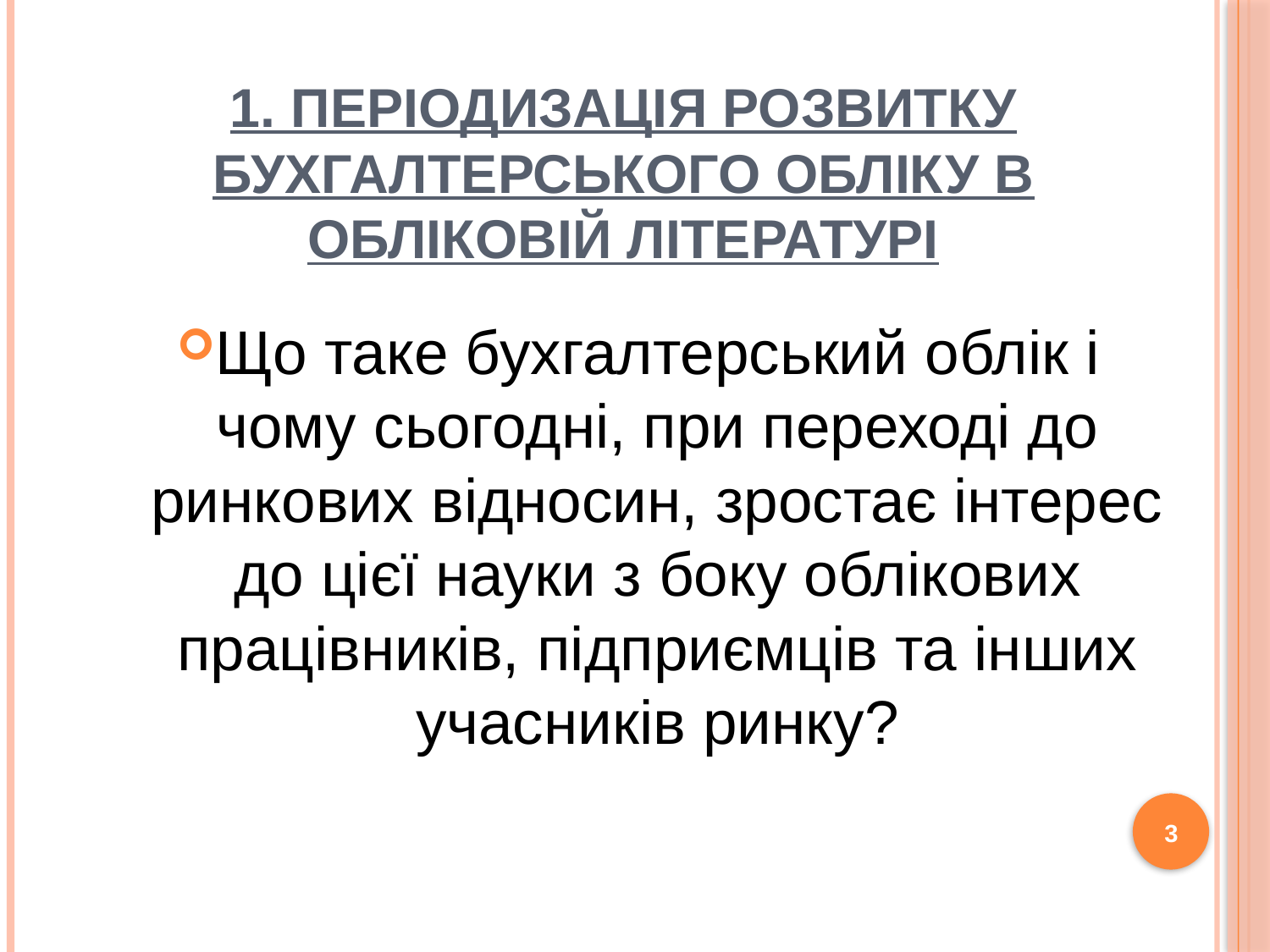

# 1. Періодизація розвитку бухгалтерського обліку в обліковій літературі
Що таке бухгалтерський облік і чому сьогодні, при переході до ринкових відносин, зростає інтерес до цієї науки з боку облікових працівників, підприємців та інших учасників ринку?

3